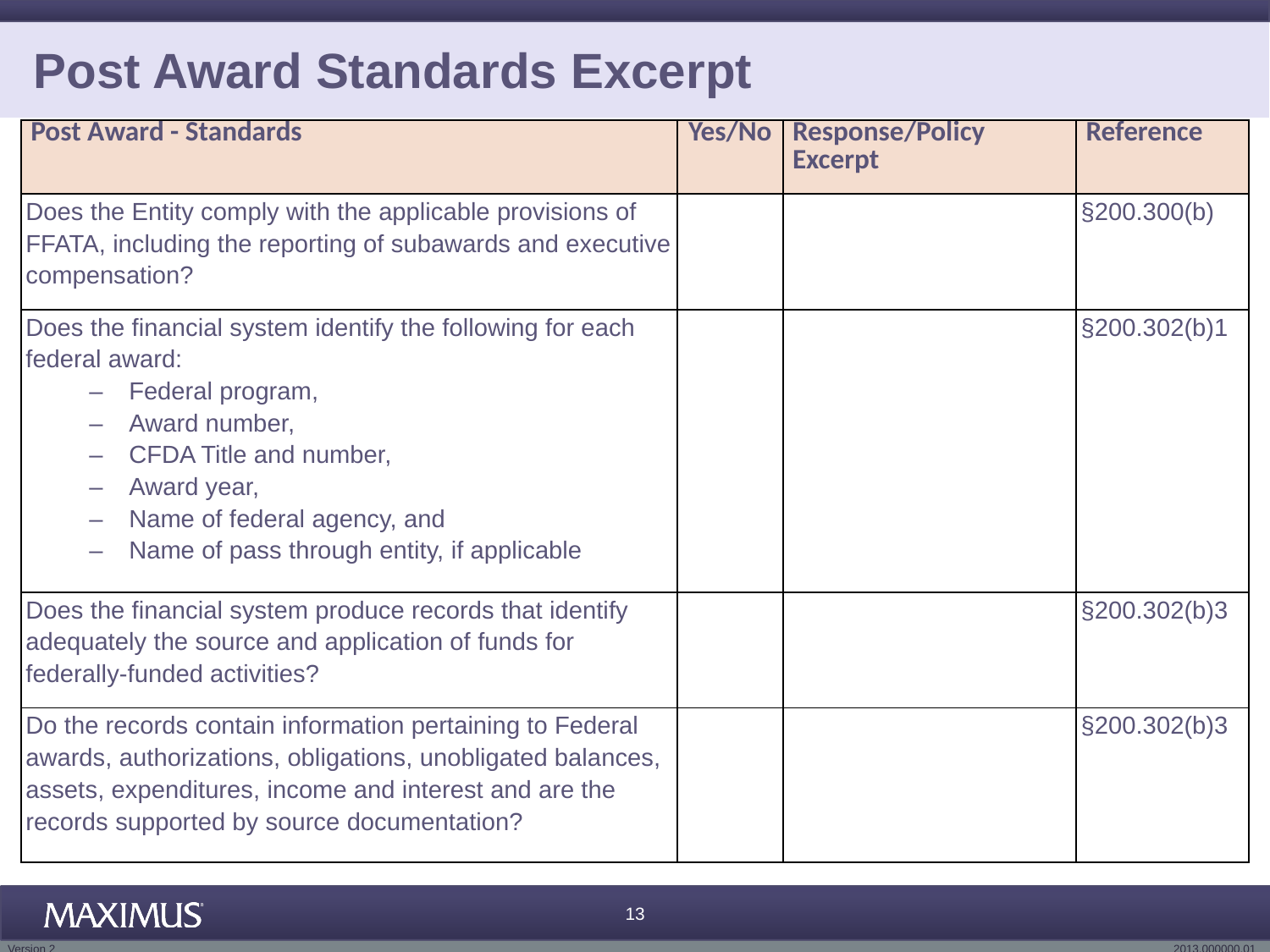

# Post Award Standards Excerpt
| Post Award - Standards | Yes/No | Response/Policy Excerpt | Reference |
| --- | --- | --- | --- |
| Does the Entity comply with the applicable provisions of FFATA, including the reporting of subawards and executive compensation? |  |  | §200.300(b) |
| Does the financial system identify the following for each federal award: Federal program, Award number, CFDA Title and number, Award year, Name of federal agency, and Name of pass through entity, if applicable |  |  | §200.302(b)1 |
| Does the financial system produce records that identify adequately the source and application of funds for federally-funded activities? |  |  | §200.302(b)3 |
| Do the records contain information pertaining to Federal awards, authorizations, obligations, unobligated balances, assets, expenditures, income and interest and are the records supported by source documentation? |  |  | §200.302(b)3 |